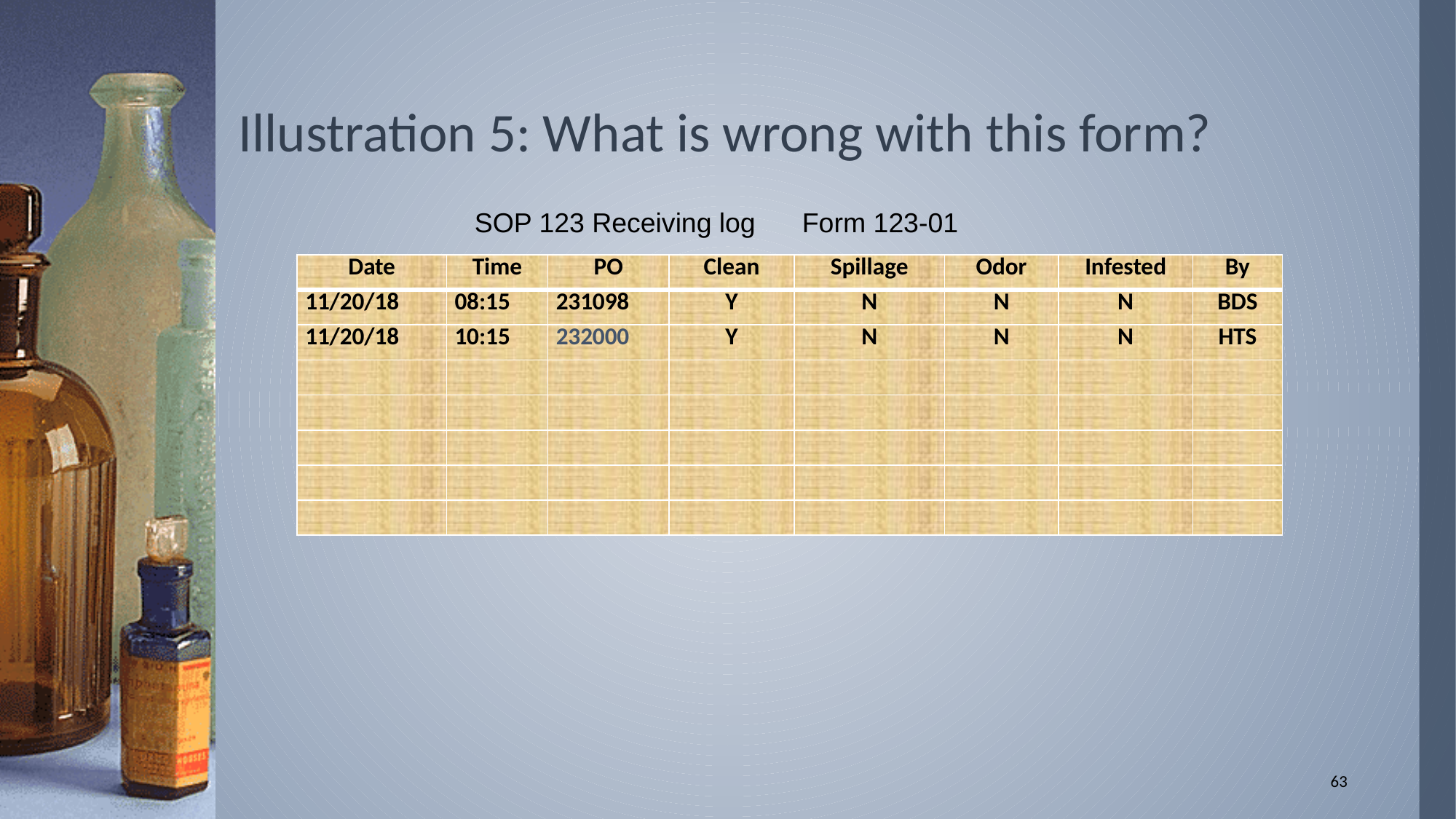

# Illustration 5: What is wrong with this form?
SOP 123 Receiving log	Form 123-01
| Date | Time | PO | Clean | Spillage | Odor | Infested | By |
| --- | --- | --- | --- | --- | --- | --- | --- |
| 11/20/18 | 08:15 | 231098 | Y | N | N | N | BDS |
| 11/20/18 | 10:15 | 232000 | Y | N | N | N | HTS |
|  |  |  |  |  |  |  |  |
|  |  |  |  |  |  |  |  |
|  |  |  |  |  |  |  |  |
|  |  |  |  |  |  |  |  |
|  |  |  |  |  |  |  |  |
63